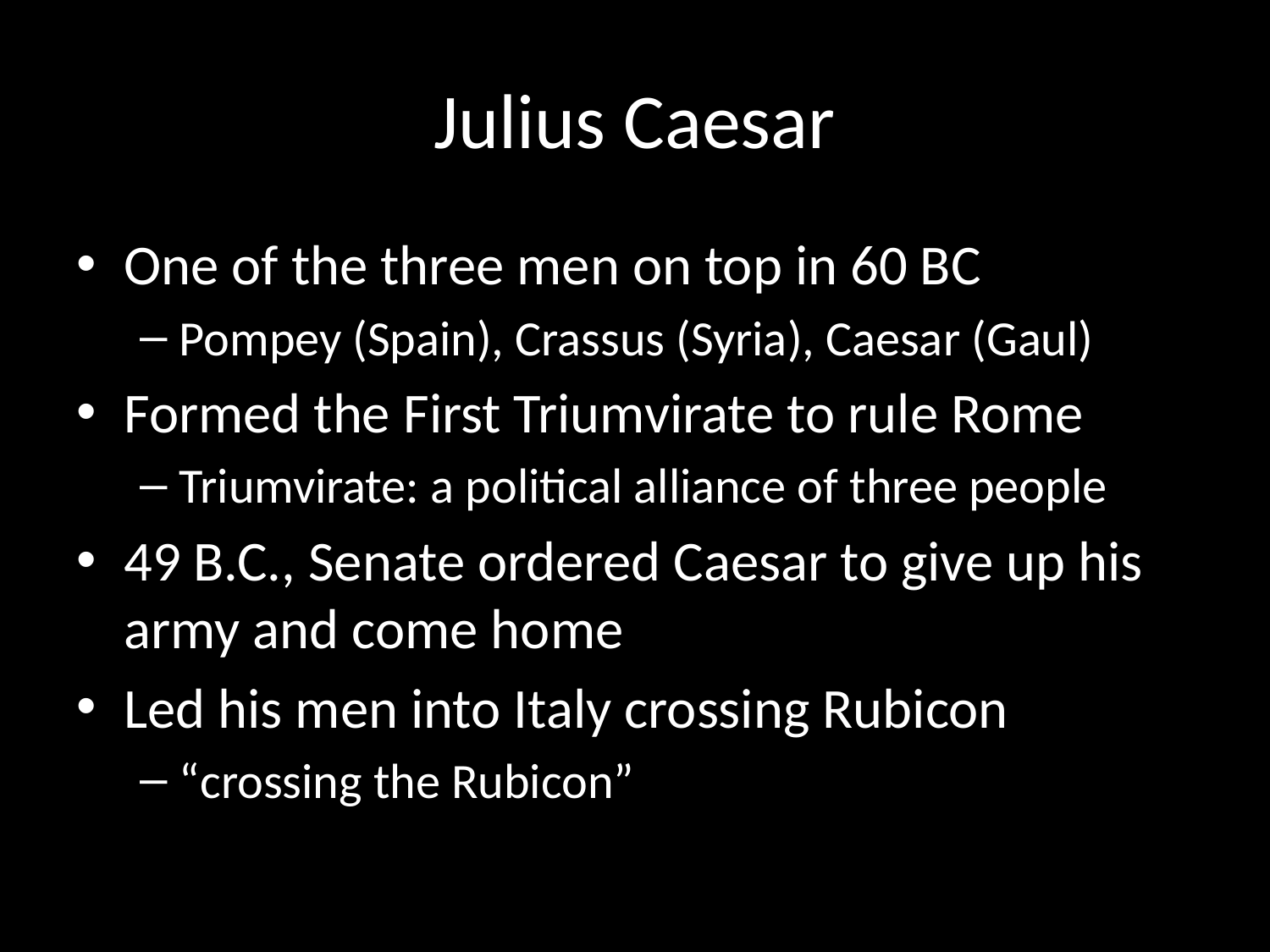

# Julius Caesar
One of the three men on top in 60 BC
Pompey (Spain), Crassus (Syria), Caesar (Gaul)
Formed the First Triumvirate to rule Rome
Triumvirate: a political alliance of three people
49 B.C., Senate ordered Caesar to give up his army and come home
Led his men into Italy crossing Rubicon
“crossing the Rubicon”